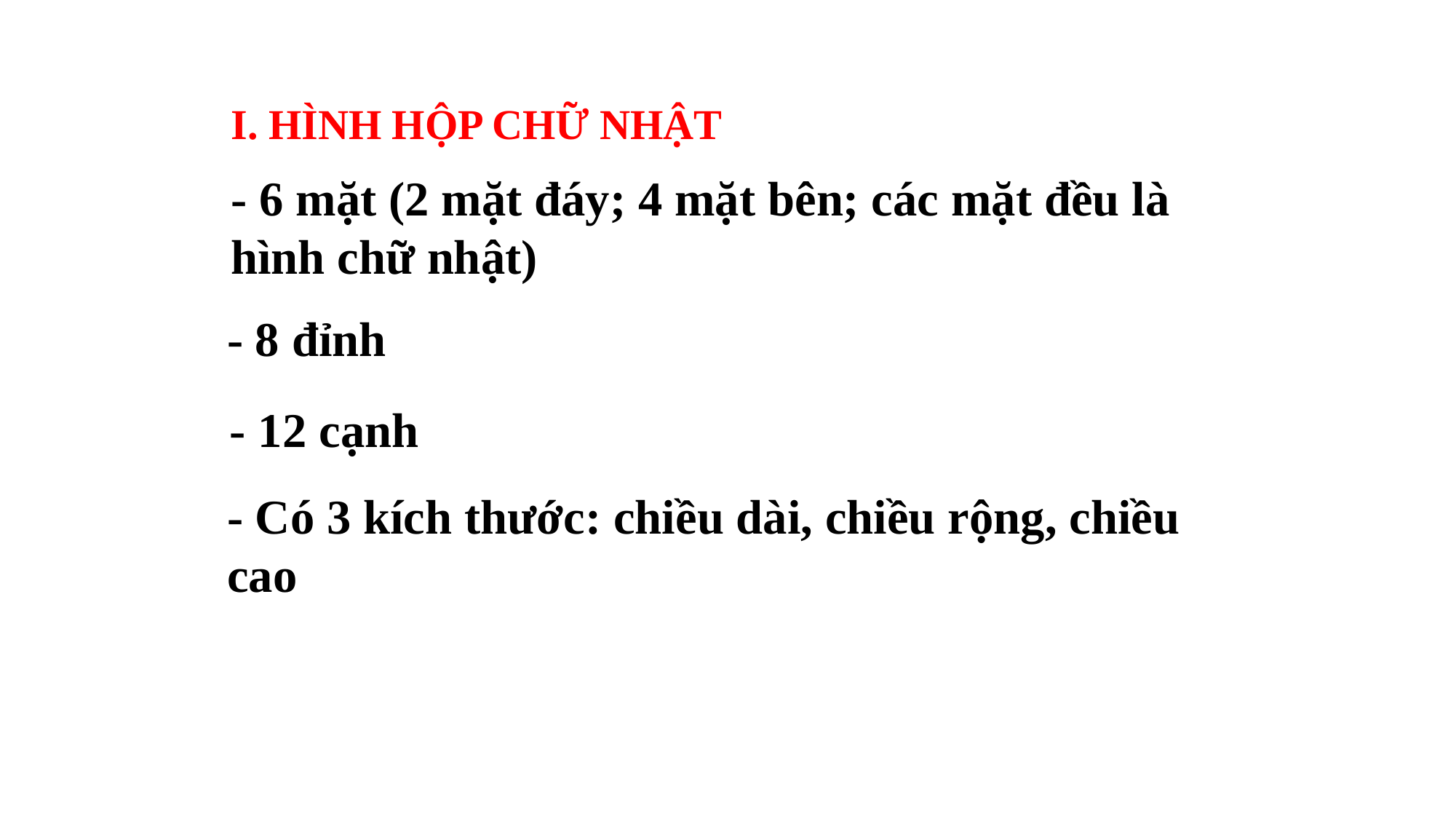

I. HÌNH HỘP CHỮ NHẬT
- 6 mặt (2 mặt đáy; 4 mặt bên; các mặt đều là hình chữ nhật)
- 8 đỉnh
- 12 cạnh
- Có 3 kích thước: chiều dài, chiều rộng, chiều cao